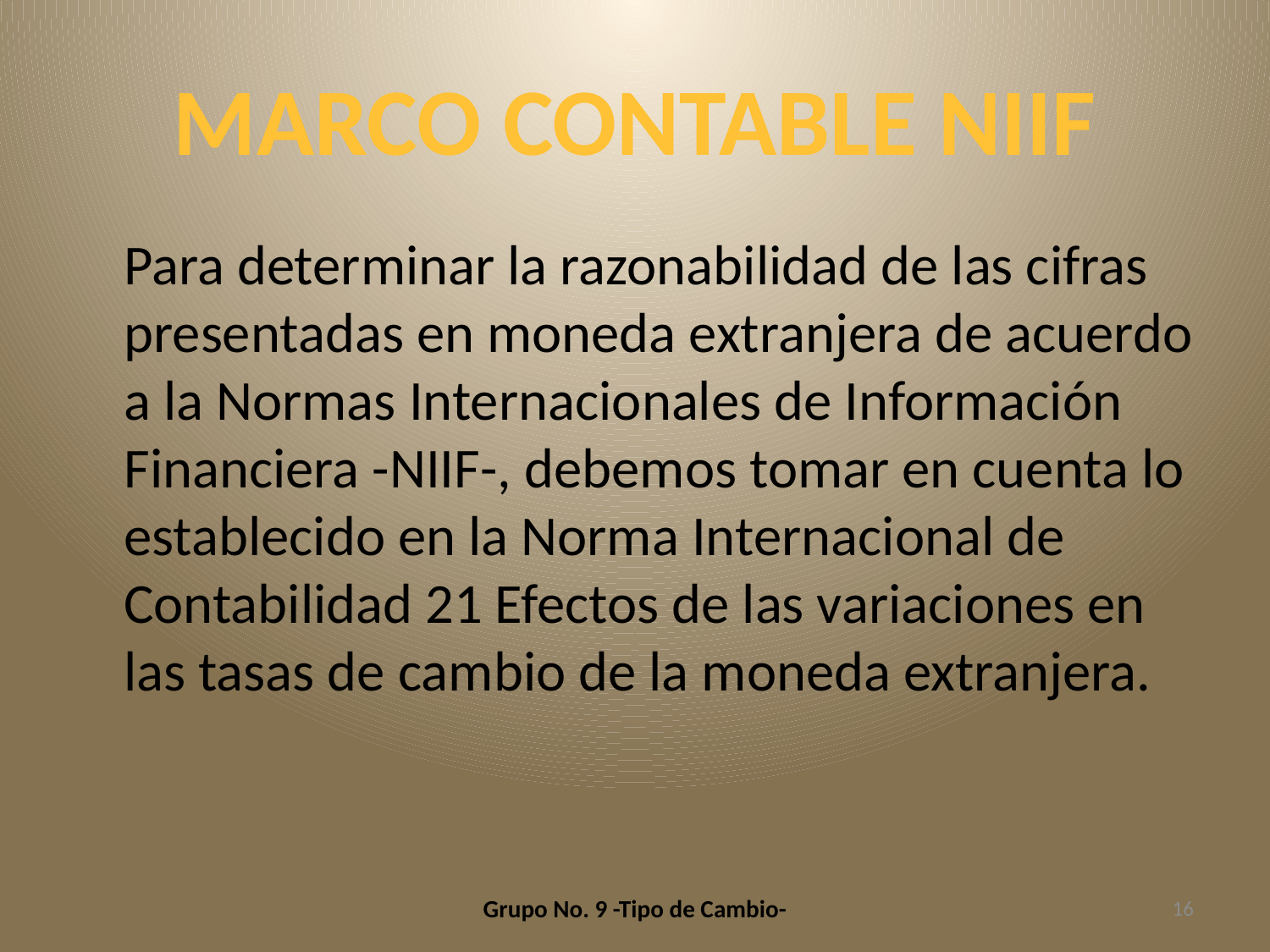

# MARCO CONTABLE NIIF
 	Para determinar la razonabilidad de las cifras presentadas en moneda extranjera de acuerdo a la Normas Internacionales de Información Financiera -NIIF-, debemos tomar en cuenta lo establecido en la Norma Internacional de Contabilidad 21 Efectos de las variaciones en las tasas de cambio de la moneda extranjera.
Grupo No. 9 -Tipo de Cambio-
16